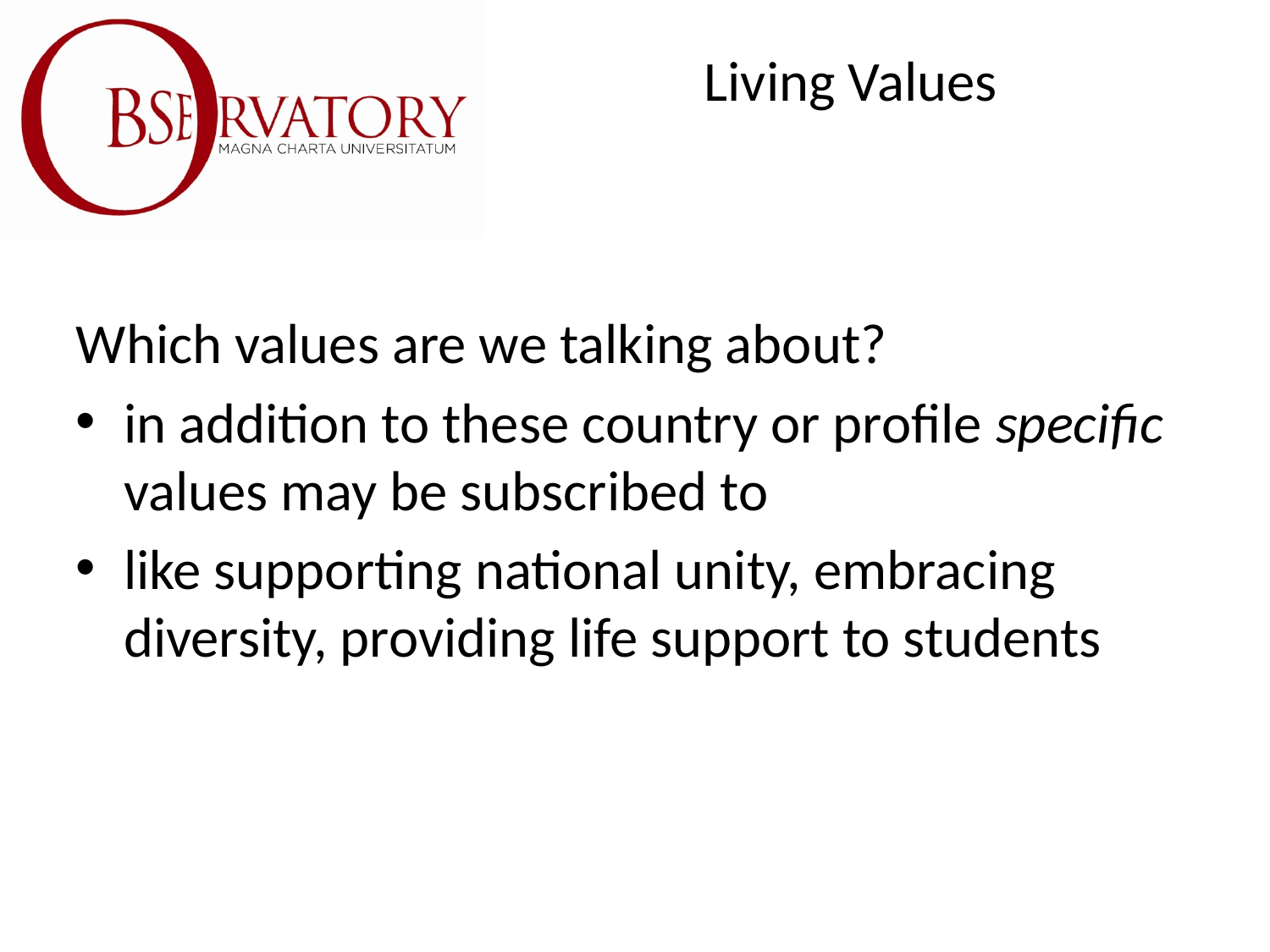

# Living Values

Which values are we talking about?
in addition to these country or profile specific values may be subscribed to
like supporting national unity, embracing diversity, providing life support to students